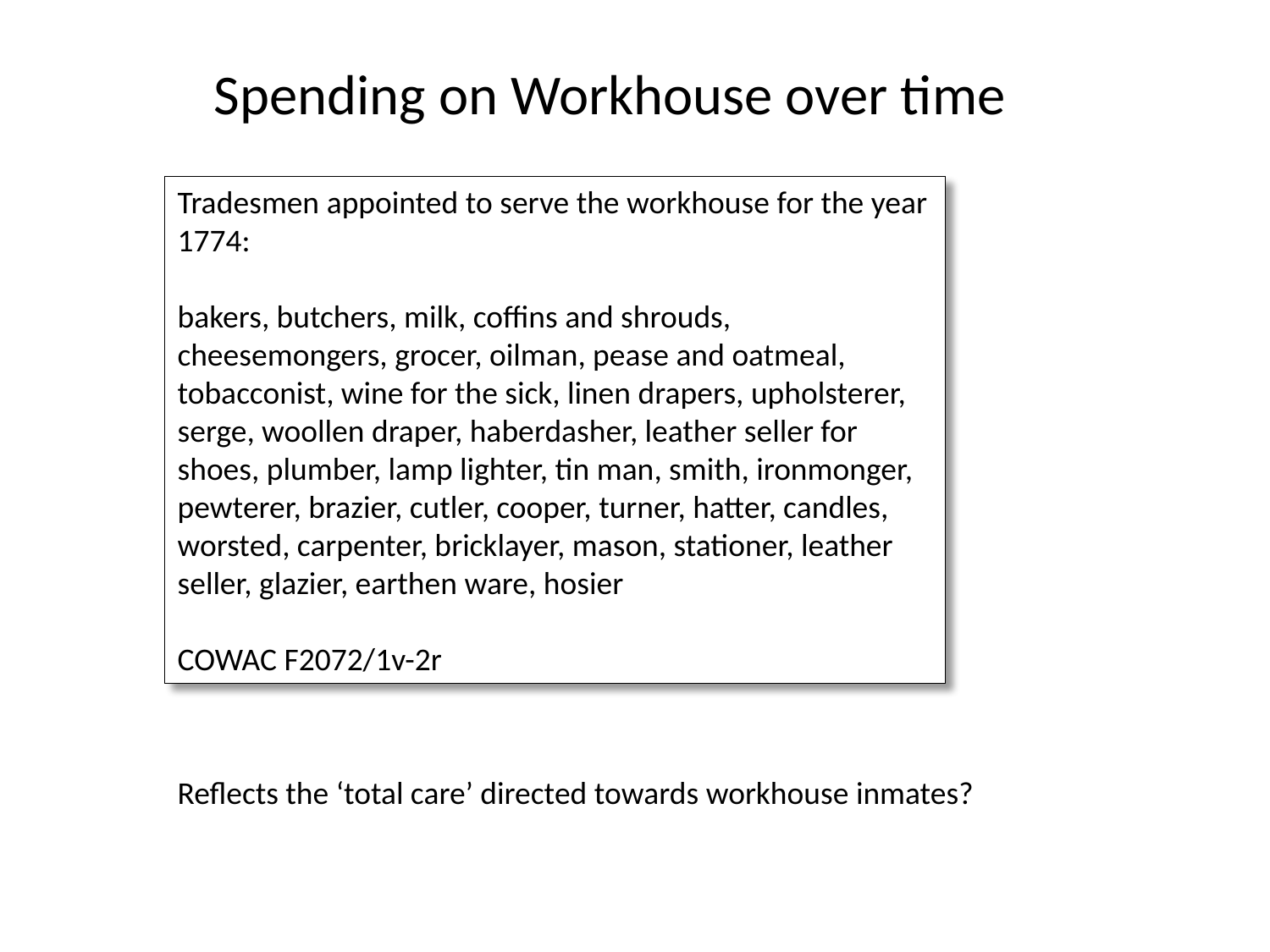

# Spending on Workhouse over time
Tradesmen appointed to serve the workhouse for the year 1774:

bakers, butchers, milk, coffins and shrouds, cheesemongers, grocer, oilman, pease and oatmeal, tobacconist, wine for the sick, linen drapers, upholsterer, serge, woollen draper, haberdasher, leather seller for shoes, plumber, lamp lighter, tin man, smith, ironmonger, pewterer, brazier, cutler, cooper, turner, hatter, candles, worsted, carpenter, bricklayer, mason, stationer, leather seller, glazier, earthen ware, hosier

COWAC F2072/1v-2r
Reflects the ‘total care’ directed towards workhouse inmates?